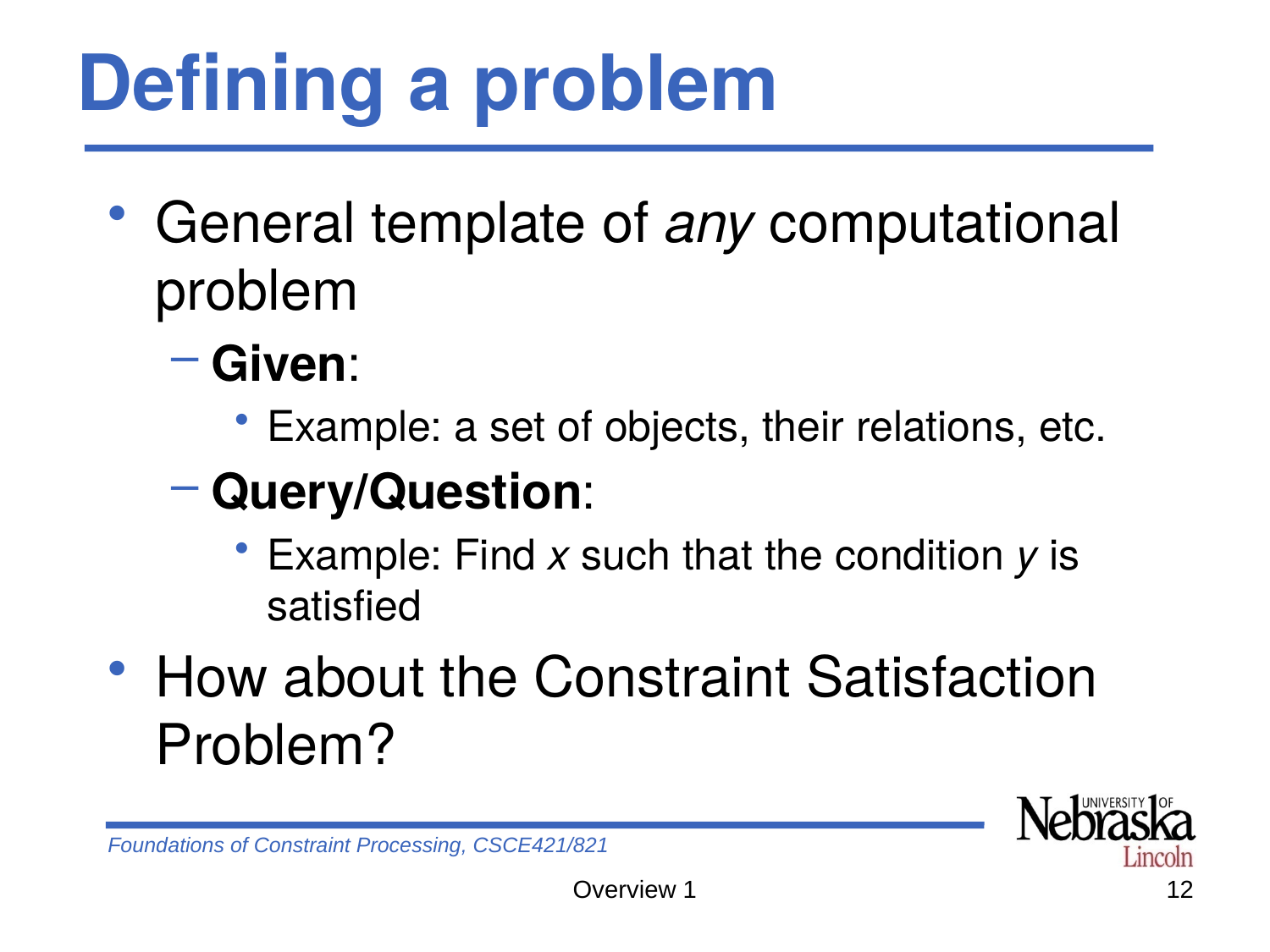

# Defining a problem
General template of any computational problem
Given:
Example: a set of objects, their relations, etc.
Query/Question:
Example: Find x such that the condition y is satisfied
How about the Constraint Satisfaction Problem?
Overview 1
12